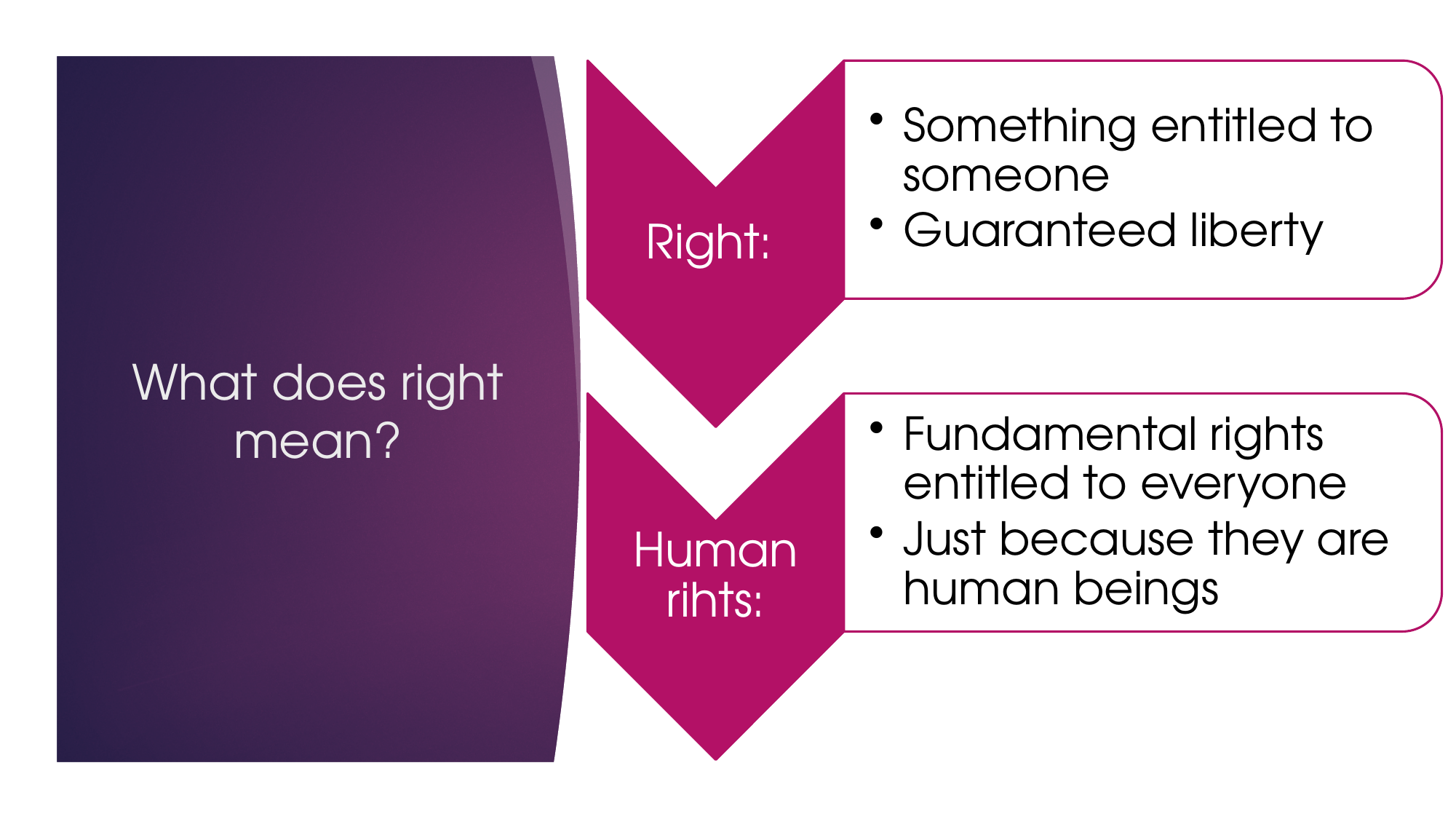

Right:
Something entitled to someone
Guaranteed liberty
Human rihts:
Fundamental rights entitled to everyone
Just because they are human beings
# What does right mean?